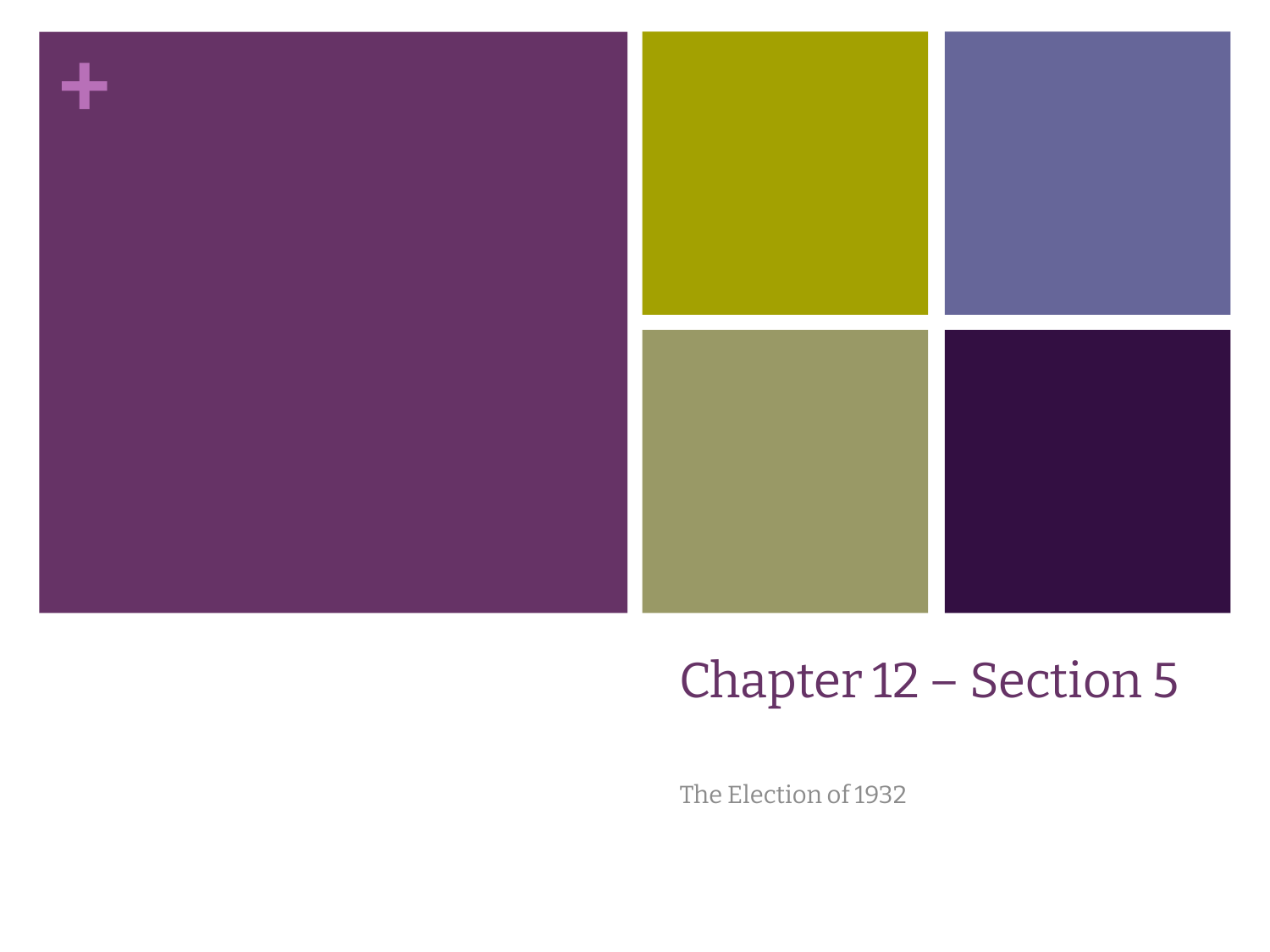

# Chapter 12 – Section 5
The Election of 1932